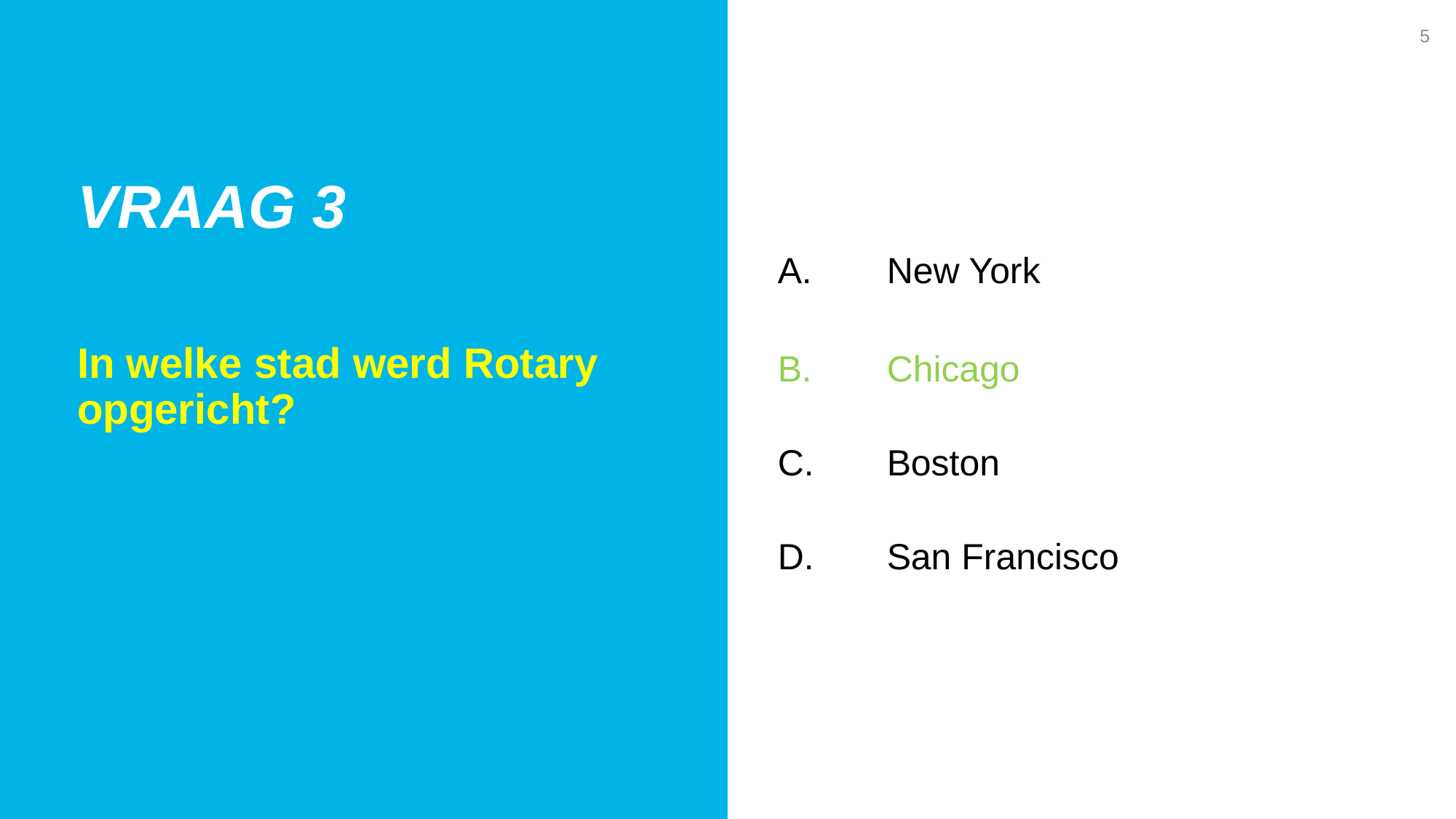

5
Vraag 3
A. 	New York
B. 	Chicago
C. 	Boston
D. 	San Francisco
In welke stad werd Rotary opgericht?